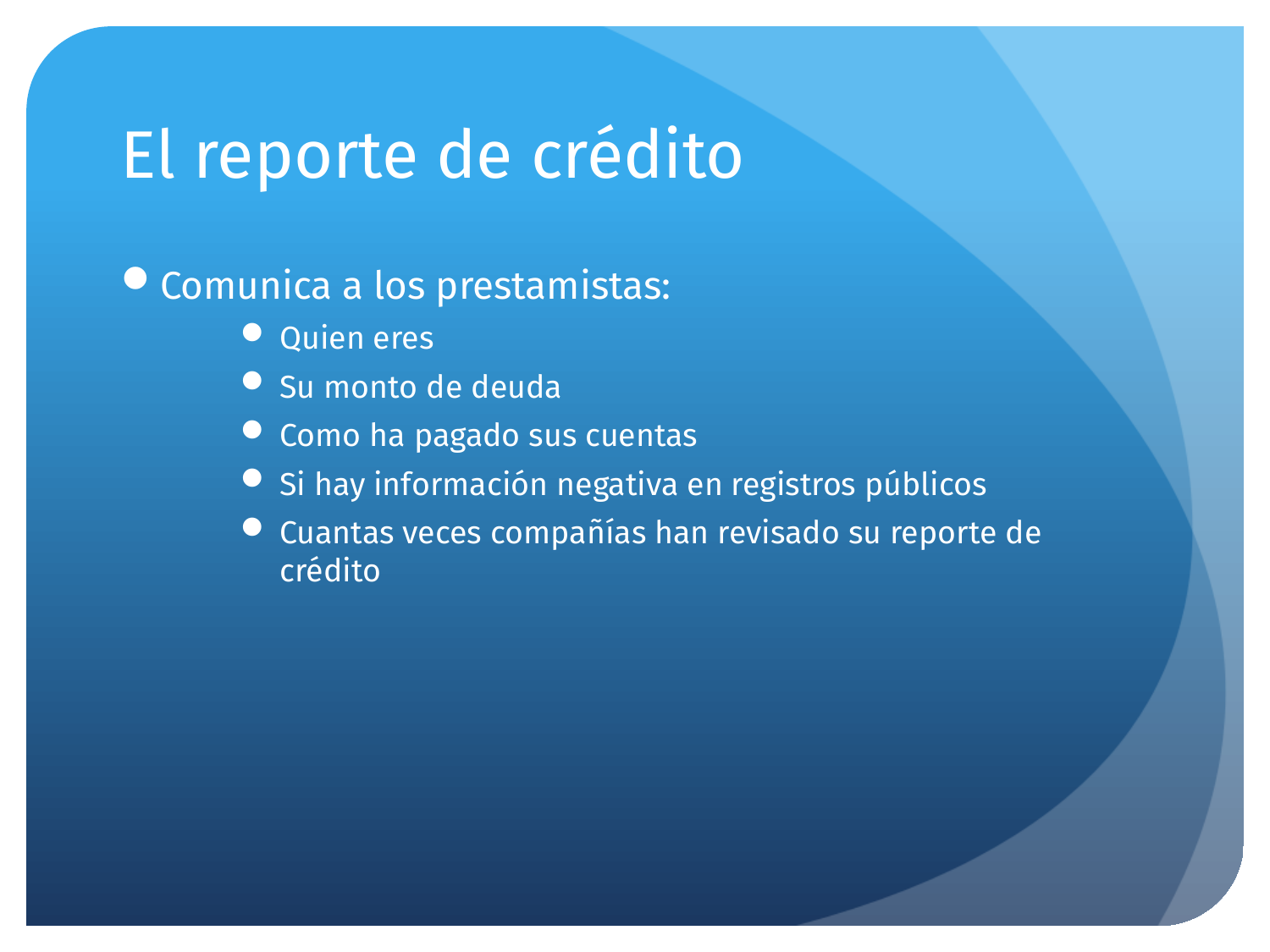

# El reporte de crédito
Comunica a los prestamistas:
Quien eres
Su monto de deuda
Como ha pagado sus cuentas
Si hay información negativa en registros públicos
Cuantas veces compañías han revisado su reporte de crédito